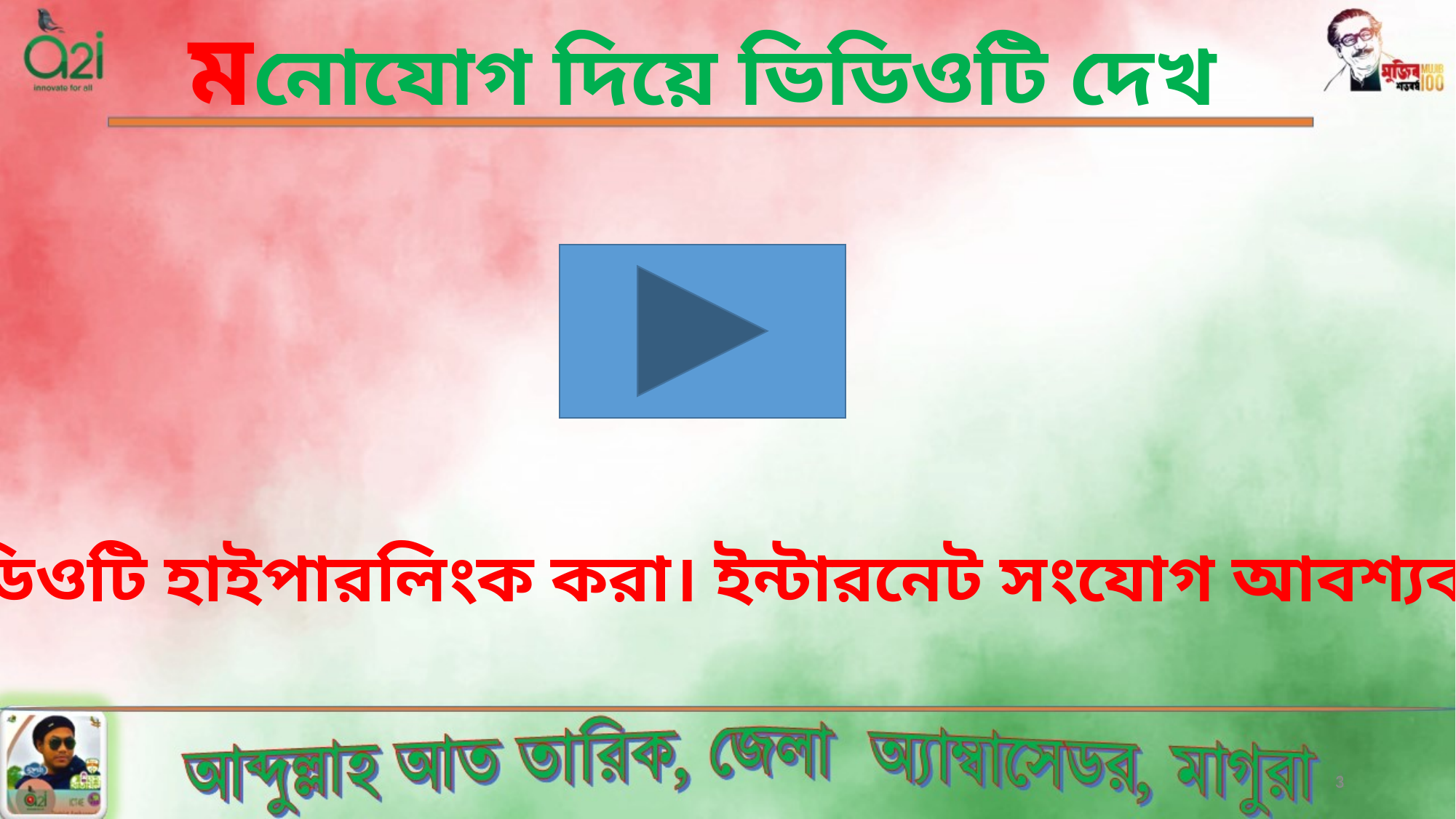

মনোযোগ দিয়ে ভিডিওটি দেখ

ভিডিওটি হাইপারলিংক করা। ইন্টারনেট সংযোগ আবশ্যক।
3